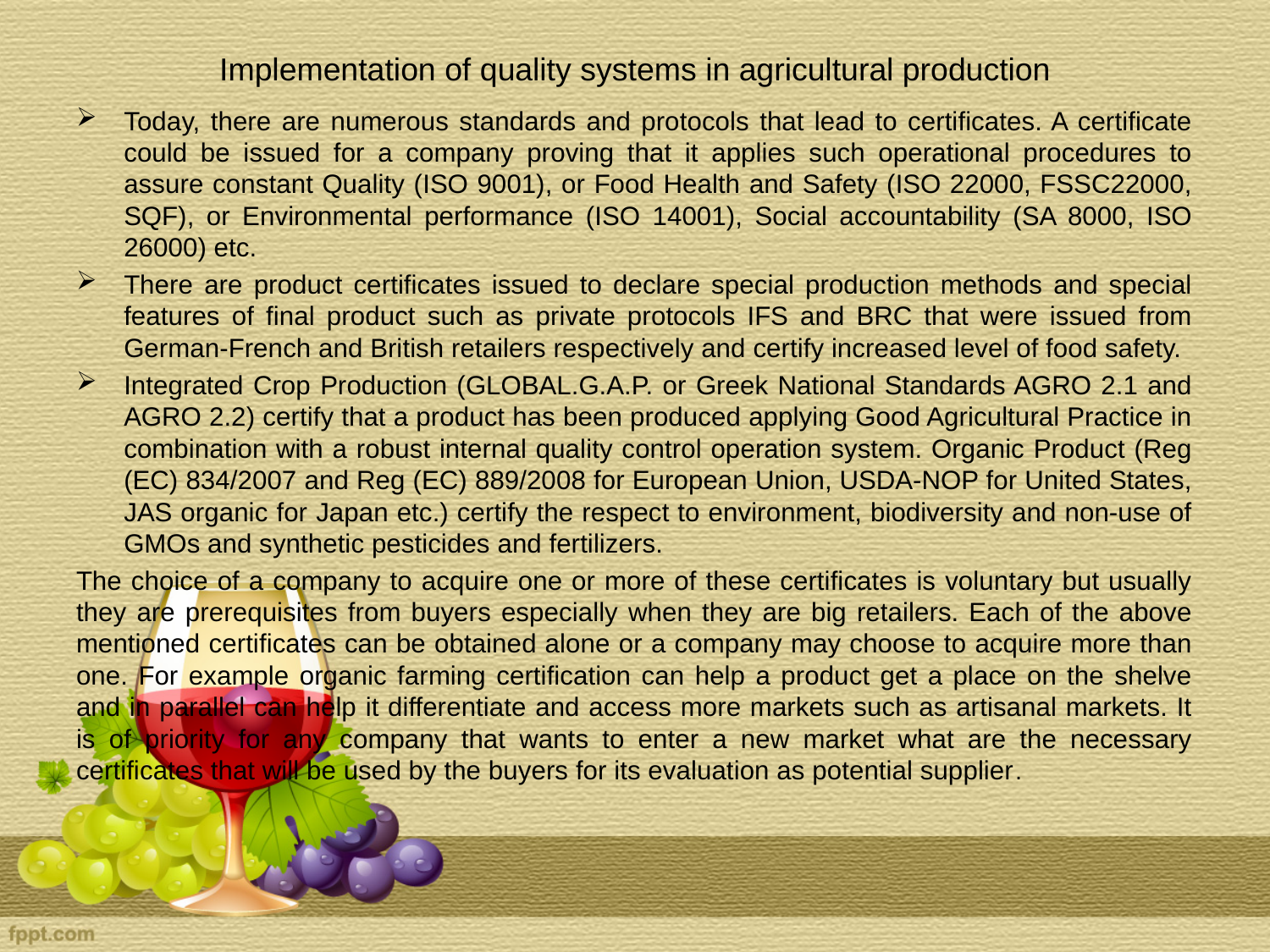

# Implementation of quality systems in agricultural production
Today, there are numerous standards and protocols that lead to certificates. A certificate could be issued for a company proving that it applies such operational procedures to assure constant Quality (ISO 9001), or Food Health and Safety (ISO 22000, FSSC22000, SQF), or Environmental performance (ISO 14001), Social accountability (SA 8000, ISO 26000) etc.
There are product certificates issued to declare special production methods and special features of final product such as private protocols IFS and BRC that were issued from German-French and British retailers respectively and certify increased level of food safety.
Integrated Crop Production (GLOBAL.G.A.P. or Greek National Standards AGRO 2.1 and AGRO 2.2) certify that a product has been produced applying Good Agricultural Practice in combination with a robust internal quality control operation system. Organic Product (Reg (EC) 834/2007 and Reg (EC) 889/2008 for European Union, USDA-NOP for United States, JAS organic for Japan etc.) certify the respect to environment, biodiversity and non-use of GMOs and synthetic pesticides and fertilizers.
The choice of a company to acquire one or more of these certificates is voluntary but usually they are prerequisites from buyers especially when they are big retailers. Each of the above mentioned certificates can be obtained alone or a company may choose to acquire more than one. For example organic farming certification can help a product get a place on the shelve and in parallel can help it differentiate and access more markets such as artisanal markets. It is of priority for any company that wants to enter a new market what are the necessary certificates that will be used by the buyers for its evaluation as potential supplier.